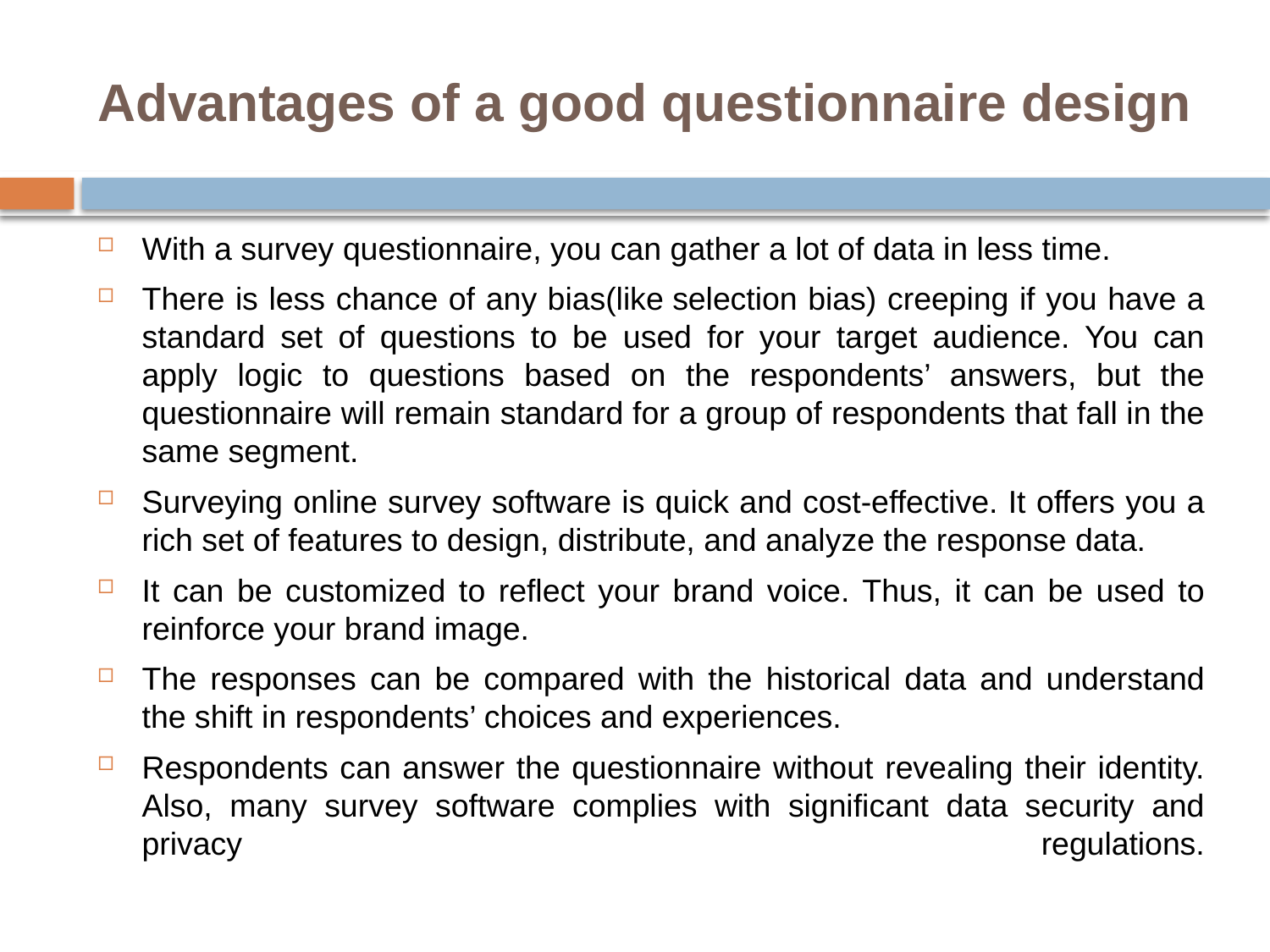

# Advantages of a good questionnaire design
With a survey questionnaire, you can gather a lot of data in less time.
There is less chance of any bias(like selection bias) creeping if you have a standard set of questions to be used for your target audience. You can apply logic to questions based on the respondents’ answers, but the questionnaire will remain standard for a group of respondents that fall in the same segment.
Surveying online survey software is quick and cost-effective. It offers you a rich set of features to design, distribute, and analyze the response data.
It can be customized to reflect your brand voice. Thus, it can be used to reinforce your brand image.
The responses can be compared with the historical data and understand the shift in respondents’ choices and experiences.
Respondents can answer the questionnaire without revealing their identity. Also, many survey software complies with significant data security and privacy regulations.